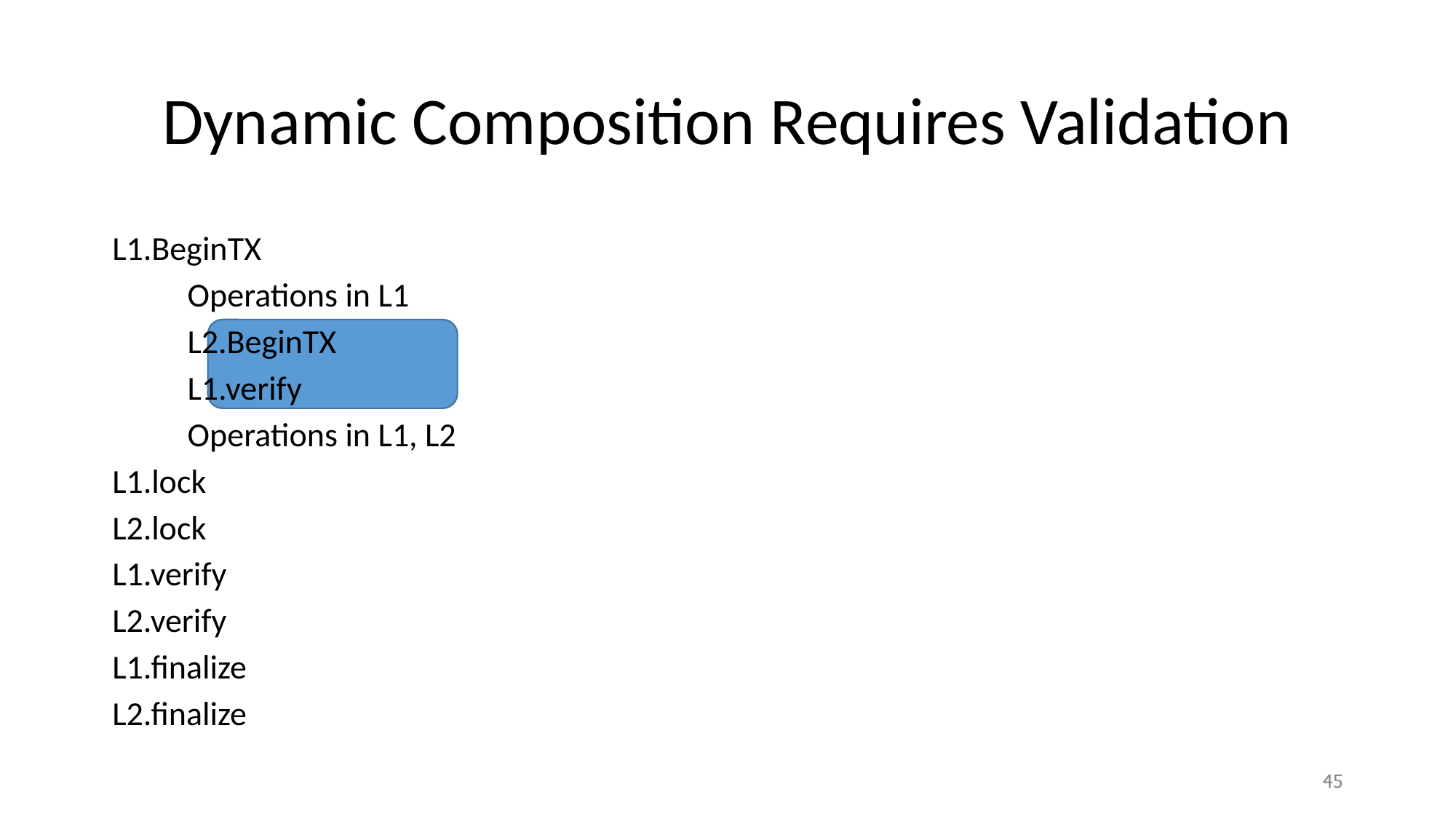

# Dynamic Composition Requires Validation
L1.BeginTX
	Operations in L1
	L2.BeginTX
	L1.verify
		Operations in L1, L2
L1.lock
L2.lock
L1.verify
L2.verify
L1.finalize
L2.finalize

45